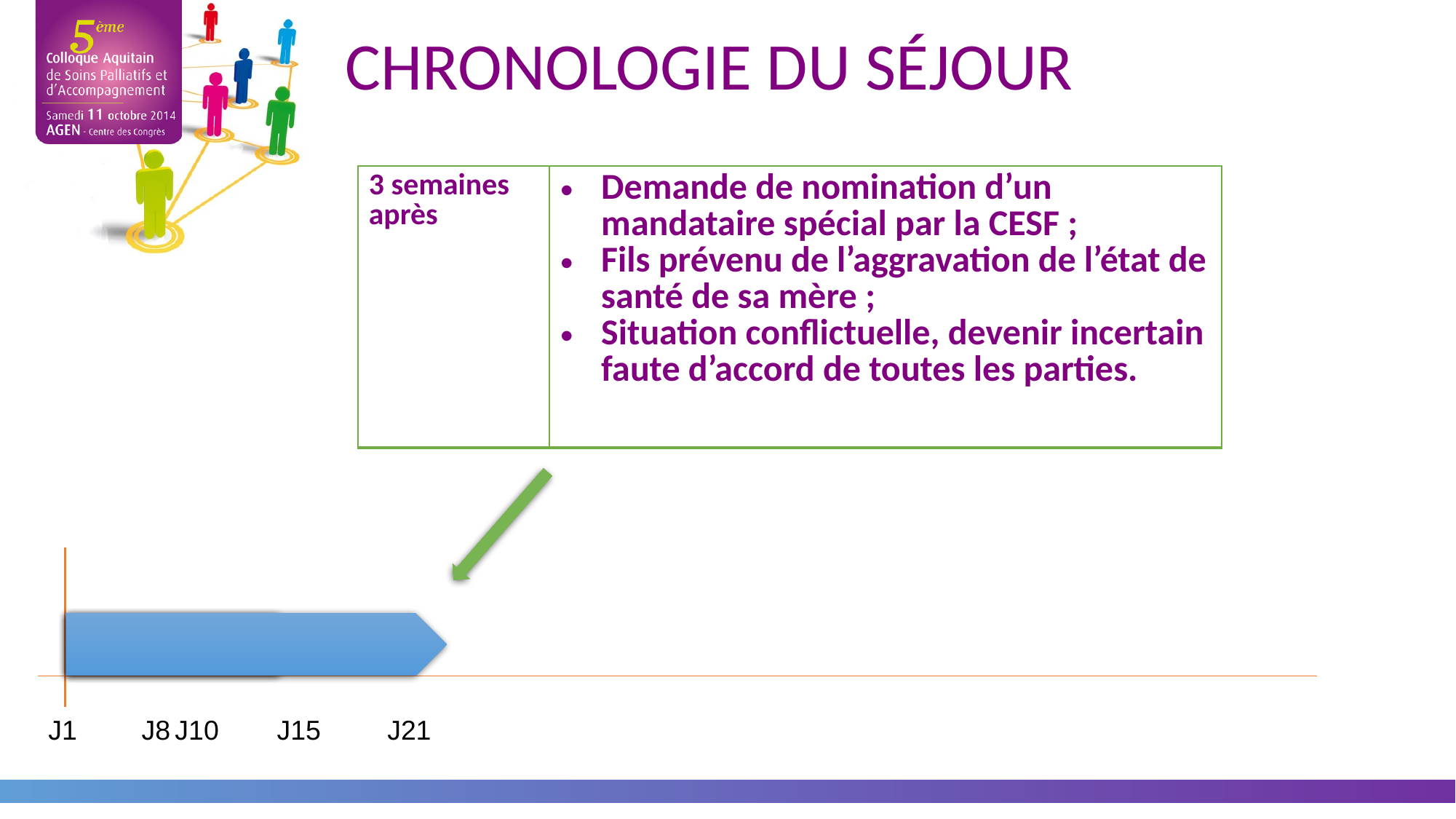

CHRONOLOGIE DU SÉJOUR
| 3 semaines après | Demande de nomination d’un mandataire spécial par la CESF ; Fils prévenu de l’aggravation de l’état de santé de sa mère ; Situation conflictuelle, devenir incertain faute d’accord de toutes les parties. |
| --- | --- |

J1

J8
J10
J15
J21